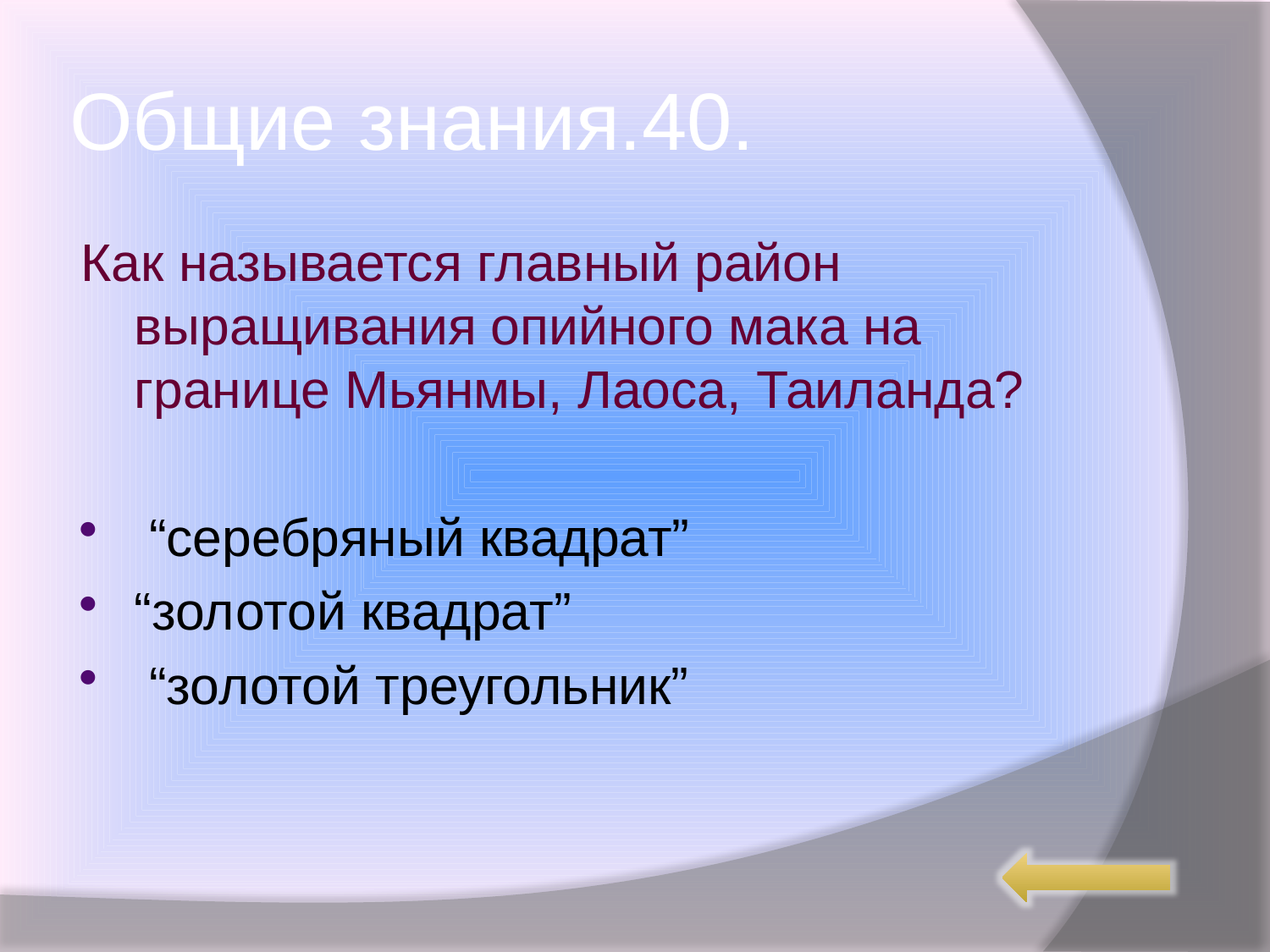

# Общие знания.40.
Как называется главный район выращивания опийного мака на границе Мьянмы, Лаоса, Таиланда?

 “серебряный квадрат”
“золотой квадрат”
 “золотой треугольник”